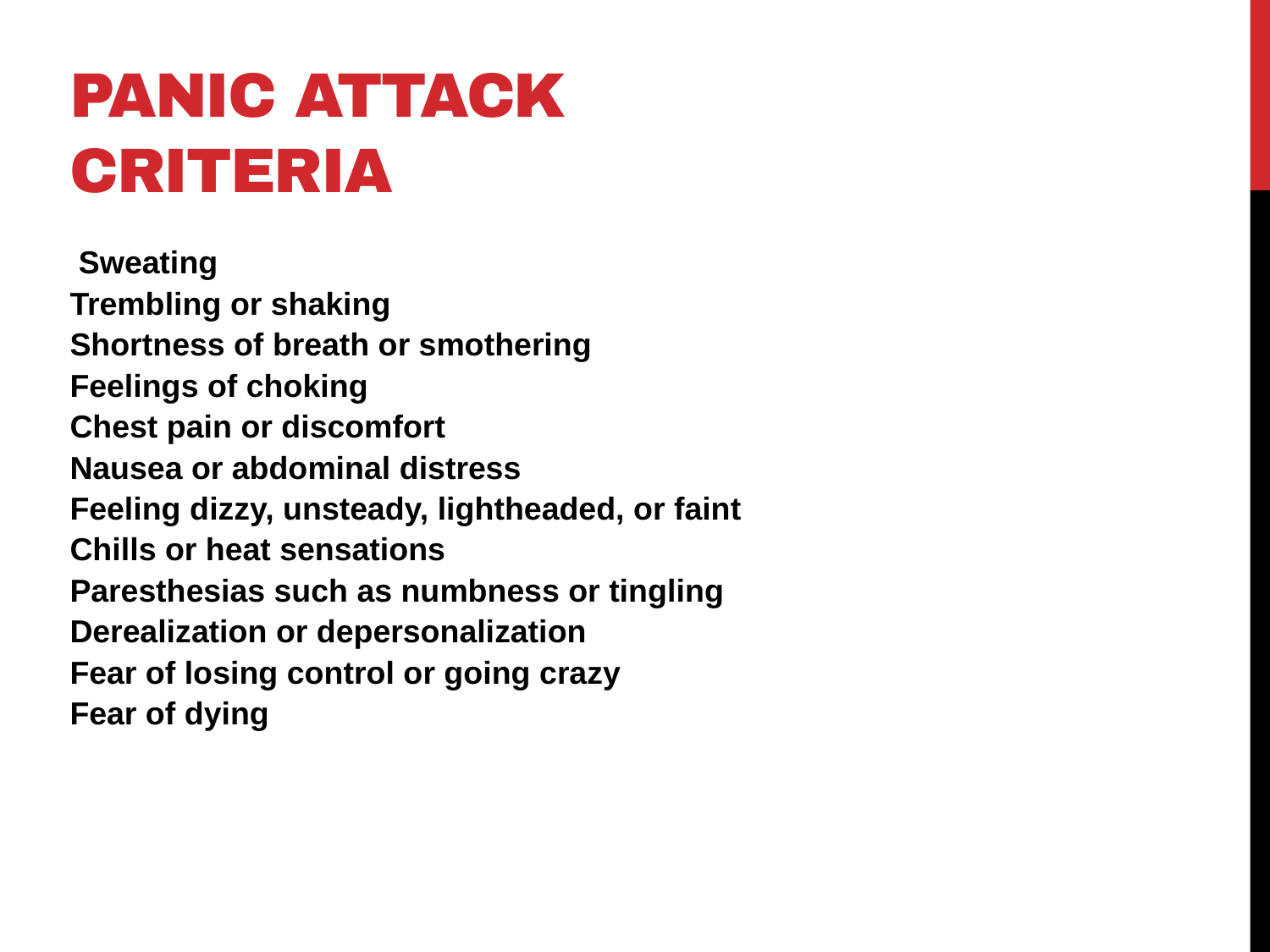

# Panic attack criteria
 Sweating
Trembling or shaking
Shortness of breath or smothering
Feelings of choking
Chest pain or discomfort
Nausea or abdominal distress
Feeling dizzy, unsteady, lightheaded, or faint
Chills or heat sensations
Paresthesias such as numbness or tingling
Derealization or depersonalization
Fear of losing control or going crazy
Fear of dying